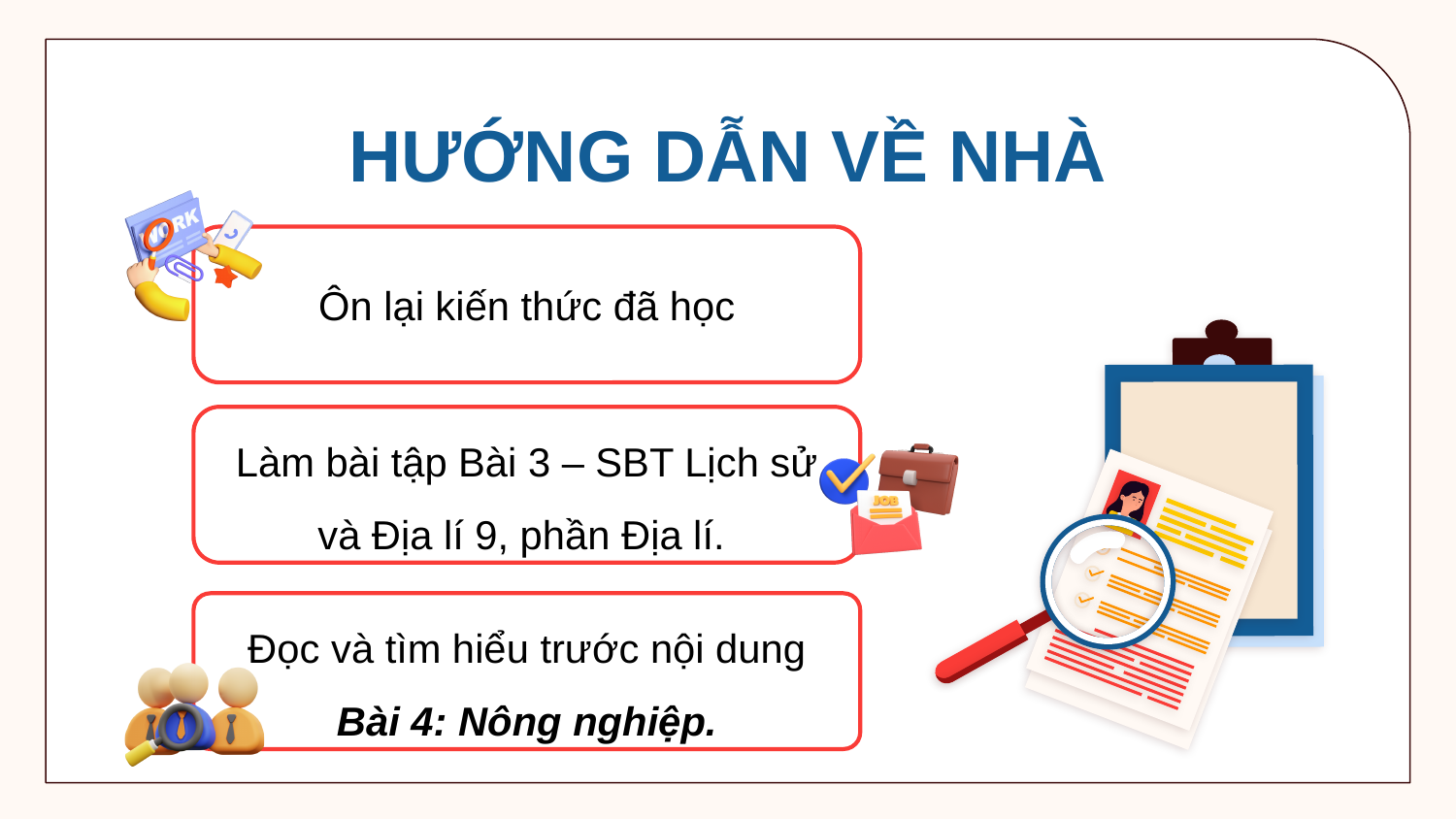

HƯỚNG DẪN VỀ NHÀ

Ôn lại kiến thức đã học
Làm bài tập Bài 3 – SBT Lịch sử và Địa lí 9, phần Địa lí.

Đọc và tìm hiểu trước nội dung Bài 4: Nông nghiệp.